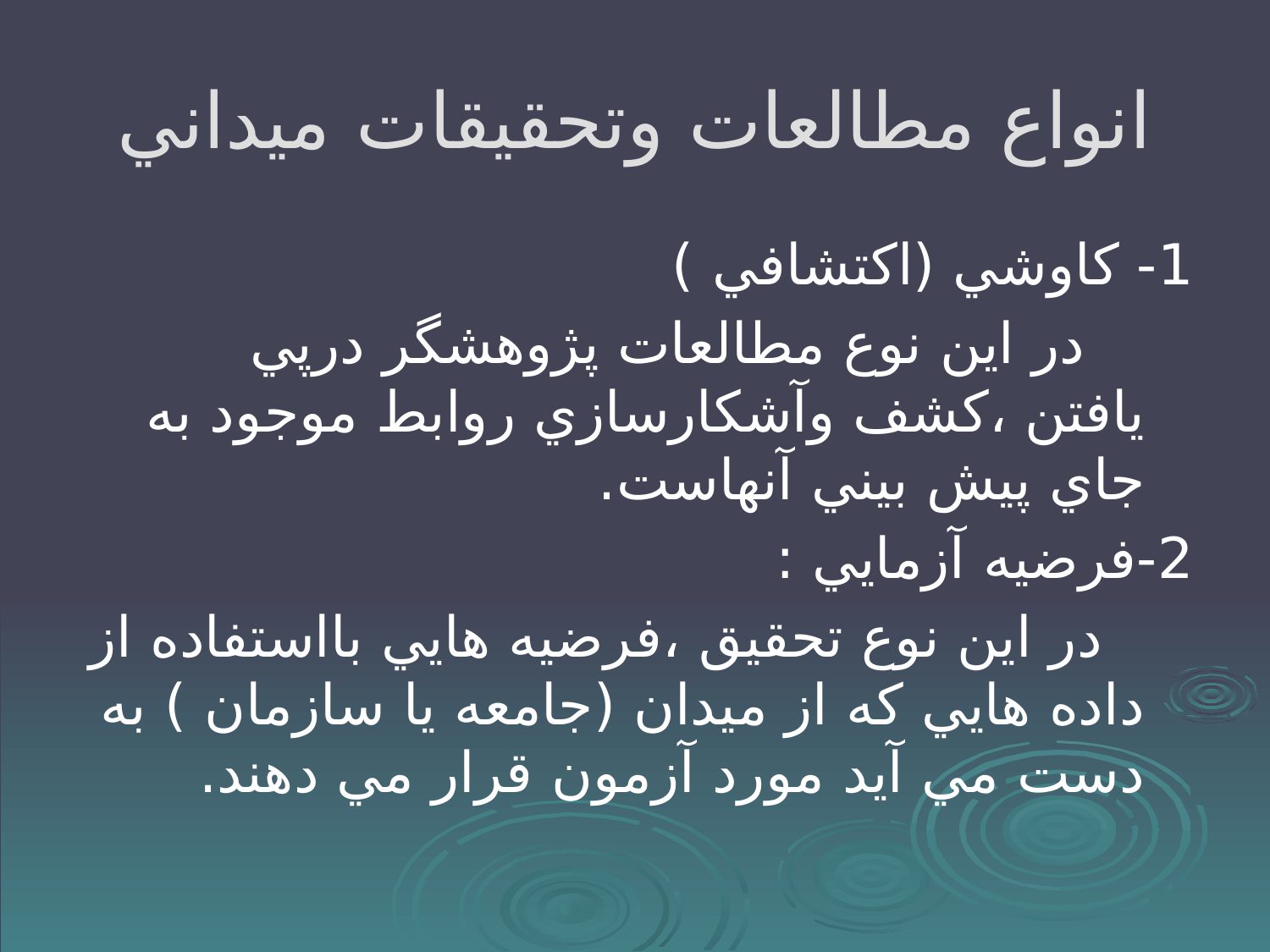

# انواع مطالعات وتحقيقات ميداني
1- كاوشي (اكتشافي )
      در اين نوع مطالعات پژوهشگر درپي يافتن ،كشف وآشكارسازي روابط موجود به جاي پيش بيني آنهاست.
2-فرضيه آزمايي :
     در اين نوع تحقيق ،فرضيه هايي بااستفاده از داده هايي كه از ميدان (جامعه يا سازمان ) به دست مي آيد مورد آزمون قرار مي دهند.